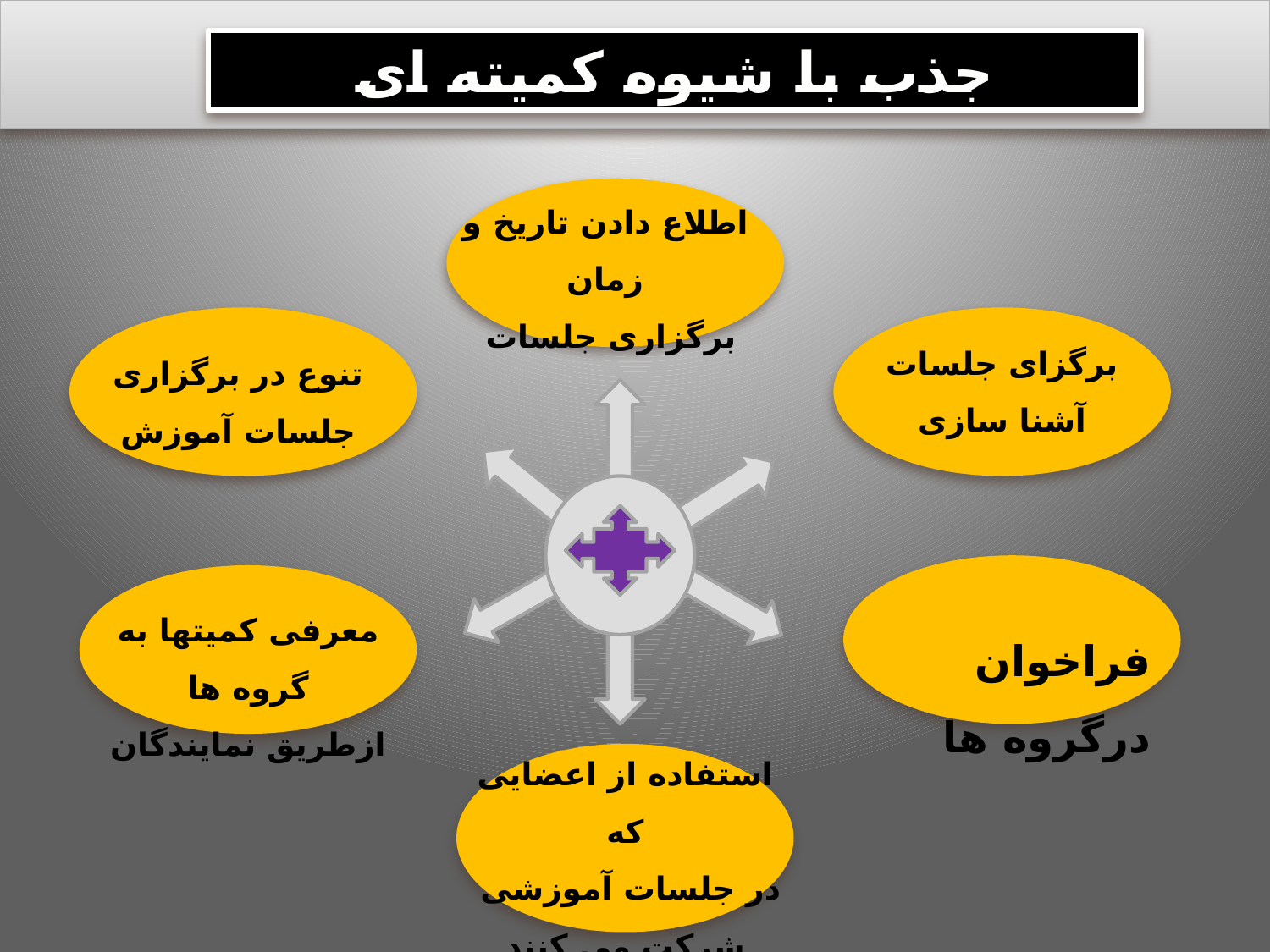

جذب با شیوه کمیته ای

اطلاع دادن تاریخ و زمان
 برگزاری جلسات

برگزای جلسات آشنا سازی
تنوع در برگزاری جلسات آموزش

معرفی کمیتها به گروه ها
ازطریق نمایندگان
فراخوان درگروه ها

استفاده از اعضایی که
 در جلسات آموزشی شرکت می کنند